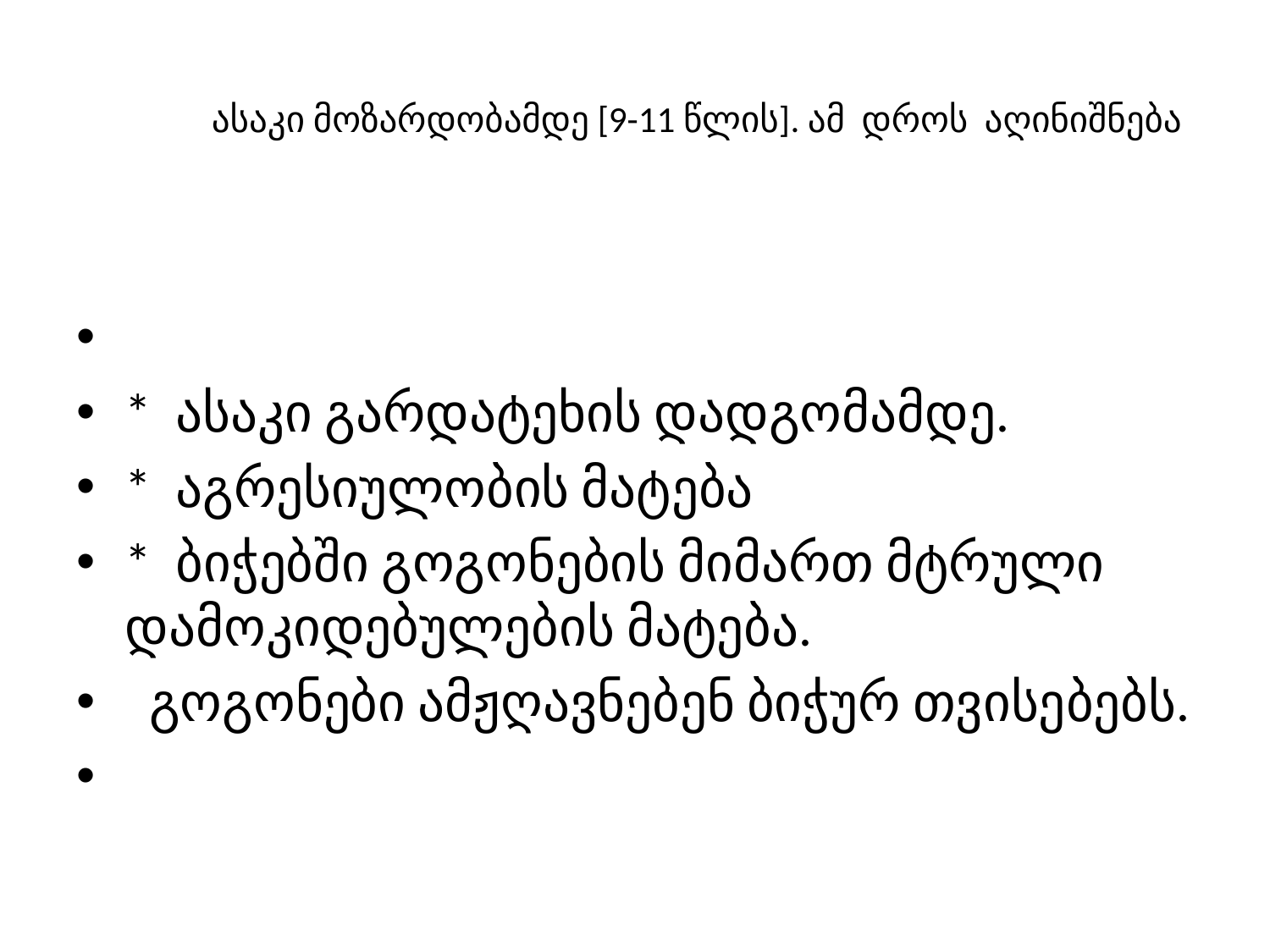

# ასაკი მოზარდობამდე [9-11 წლის]. ამ  დროს  აღინიშნება

*  ასაკი გარდატეხის დადგომამდე.
*  აგრესიულობის მატება
*  ბიჭებში გოგონების მიმართ მტრული დამოკიდებულების მატება.
  გოგონები ამჟღავნებენ ბიჭურ თვისებებს.